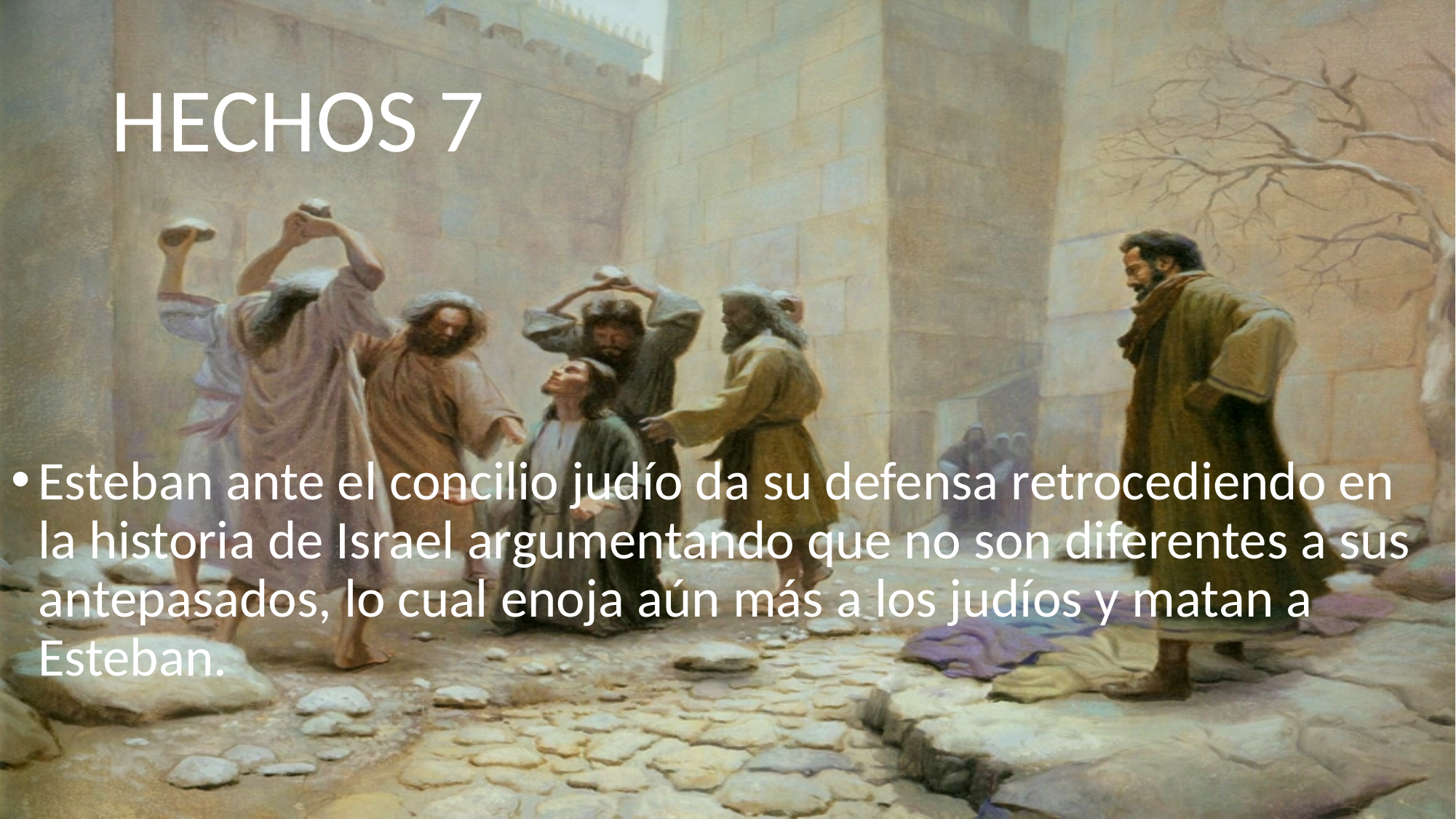

# HECHOS 7
Esteban ante el concilio judío da su defensa retrocediendo en la historia de Israel argumentando que no son diferentes a sus antepasados, lo cual enoja aún más a los judíos y matan a Esteban.